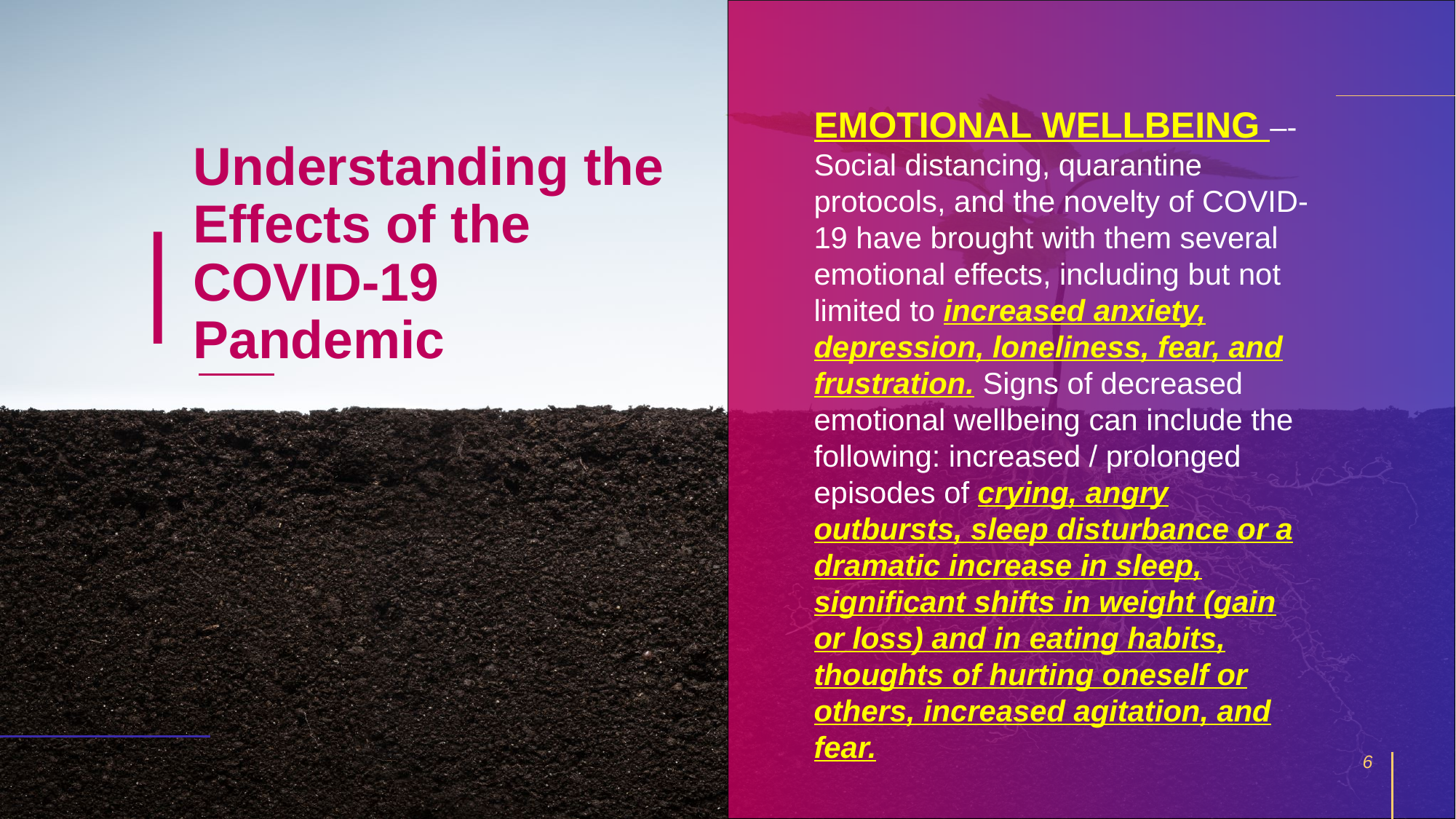

EMOTIONAL WELLBEING –- Social distancing, quarantine protocols, and the novelty of COVID-19 have brought with them several emotional effects, including but not limited to increased anxiety, depression, loneliness, fear, and frustration. Signs of decreased emotional wellbeing can include the following: increased / prolonged episodes of crying, angry outbursts, sleep disturbance or a dramatic increase in sleep, significant shifts in weight (gain or loss) and in eating habits, thoughts of hurting oneself or others, increased agitation, and fear.

# Understanding the Effects of the COVID-19 Pandemic
6